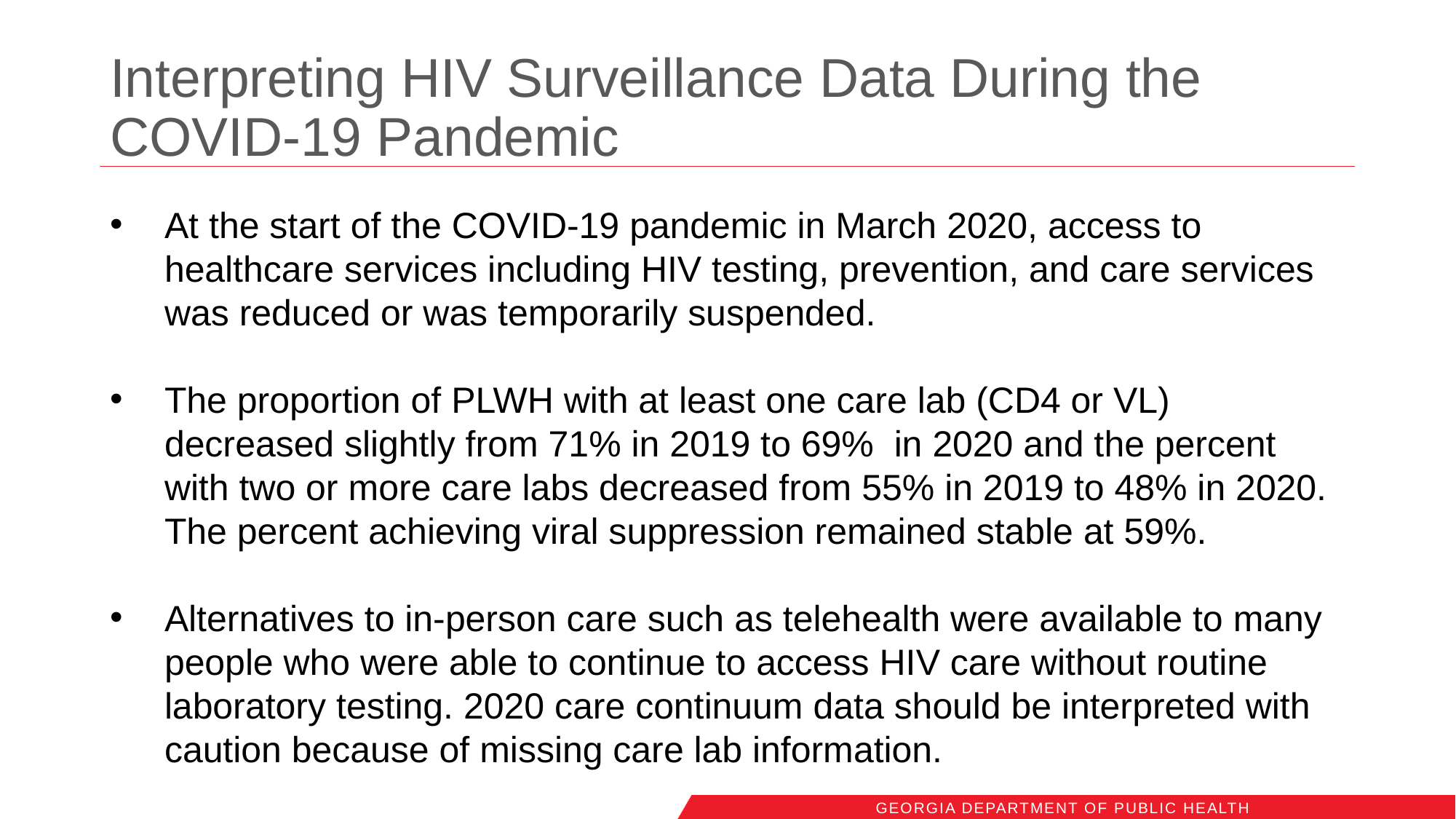

# Interpreting HIV Surveillance Data During the COVID-19 Pandemic
At the start of the COVID-19 pandemic in March 2020, access to healthcare services including HIV testing, prevention, and care services was reduced or was temporarily suspended.

The proportion of PLWH with at least one care lab (CD4 or VL) decreased slightly from 71% in 2019 to 69%  in 2020 and the percent with two or more care labs decreased from 55% in 2019 to 48% in 2020. The percent achieving viral suppression remained stable at 59%.

Alternatives to in-person care such as telehealth were available to many people who were able to continue to access HIV care without routine laboratory testing. 2020 care continuum data should be interpreted with caution because of missing care lab information.